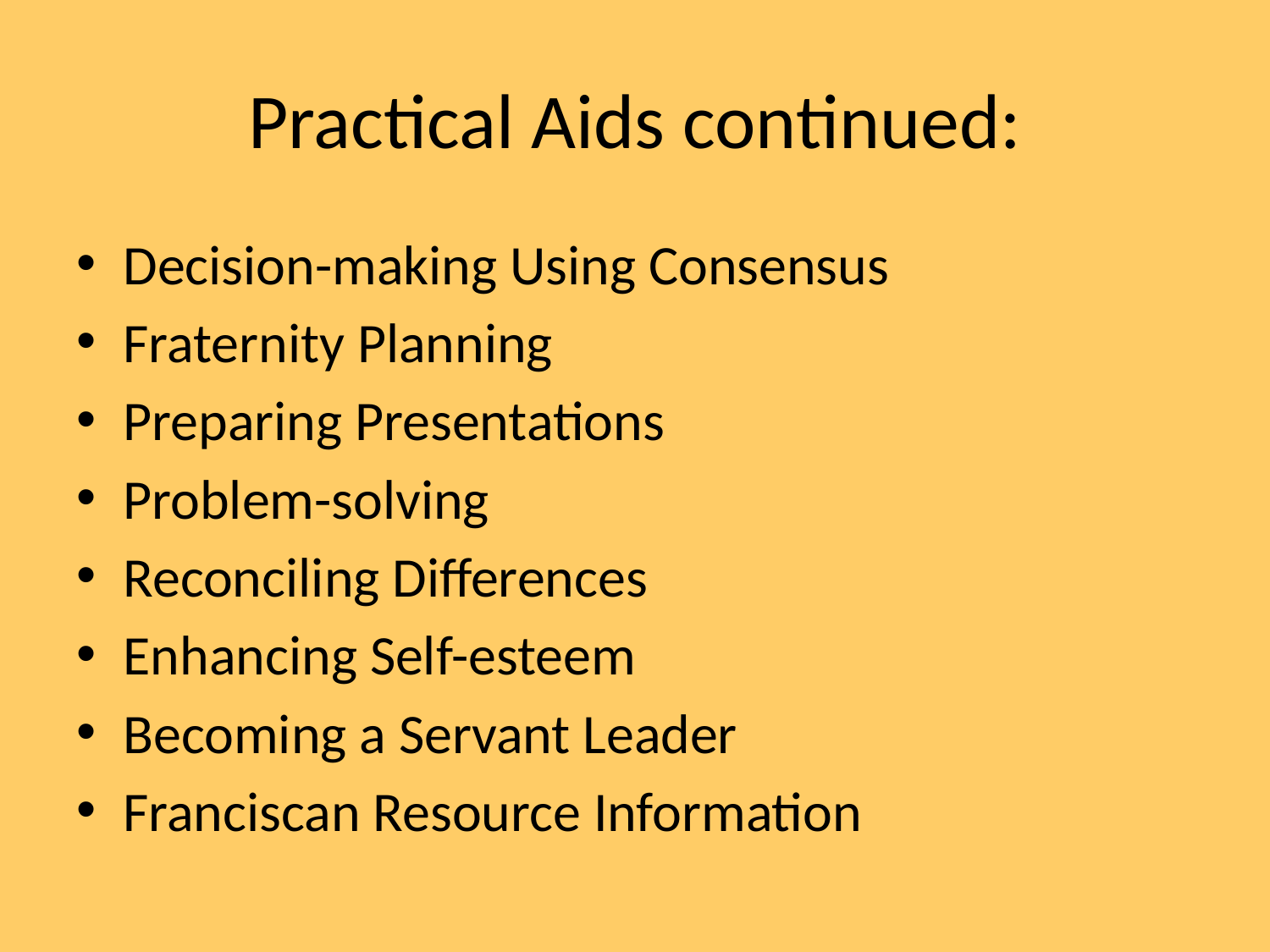

# Practical Aids continued:
Decision-making Using Consensus
Fraternity Planning
Preparing Presentations
Problem-solving
Reconciling Differences
Enhancing Self-esteem
Becoming a Servant Leader
Franciscan Resource Information